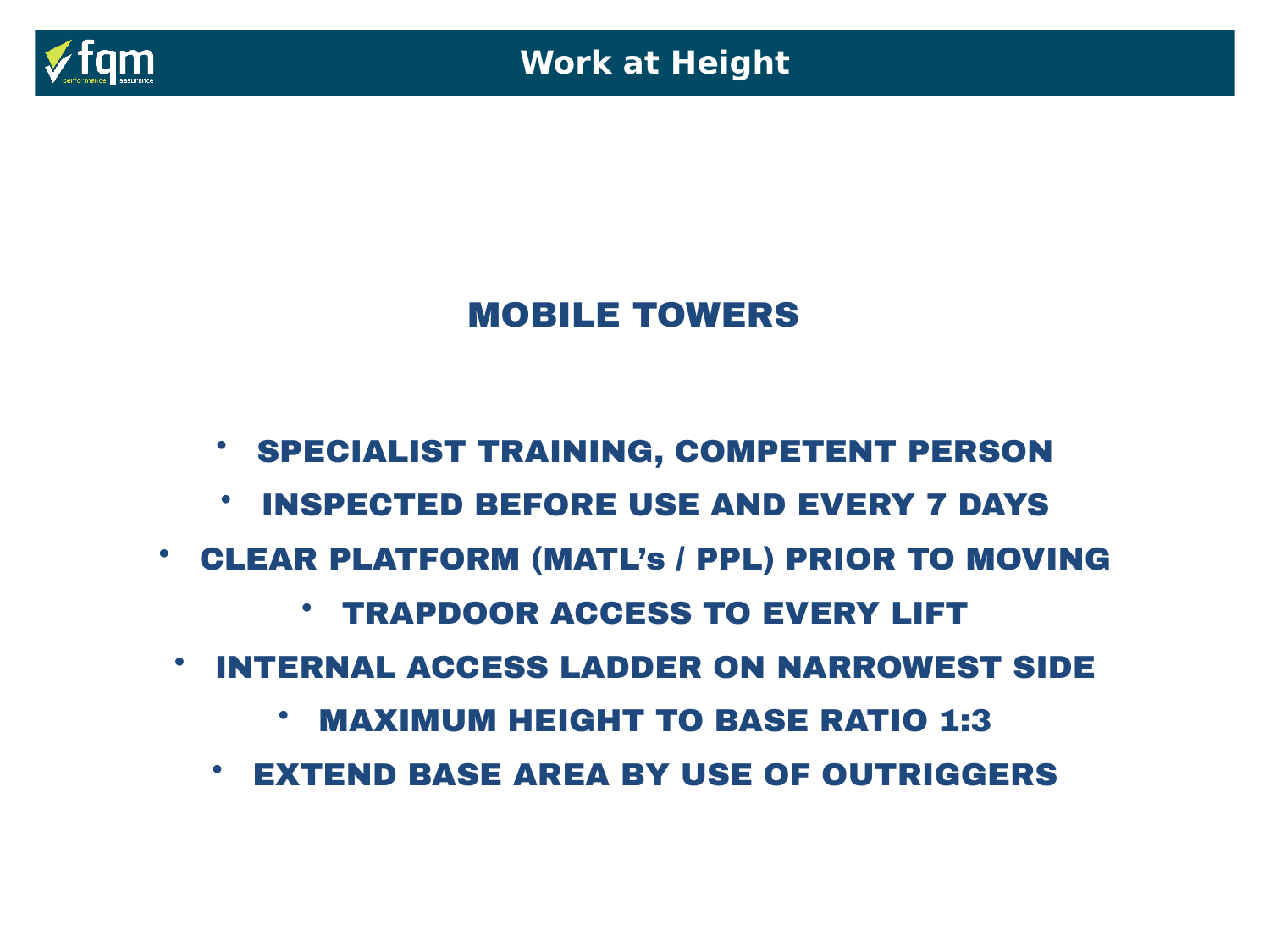

Work at Height
MOBILE TOWERS

 SPECIALIST TRAINING, COMPETENT PERSON
 INSPECTED BEFORE USE AND EVERY 7 DAYS
 CLEAR PLATFORM (MATL’s / PPL) PRIOR TO MOVING
 TRAPDOOR ACCESS TO EVERY LIFT
 INTERNAL ACCESS LADDER ON NARROWEST SIDE
 MAXIMUM HEIGHT TO BASE RATIO 1:3
 EXTEND BASE AREA BY USE OF OUTRIGGERS